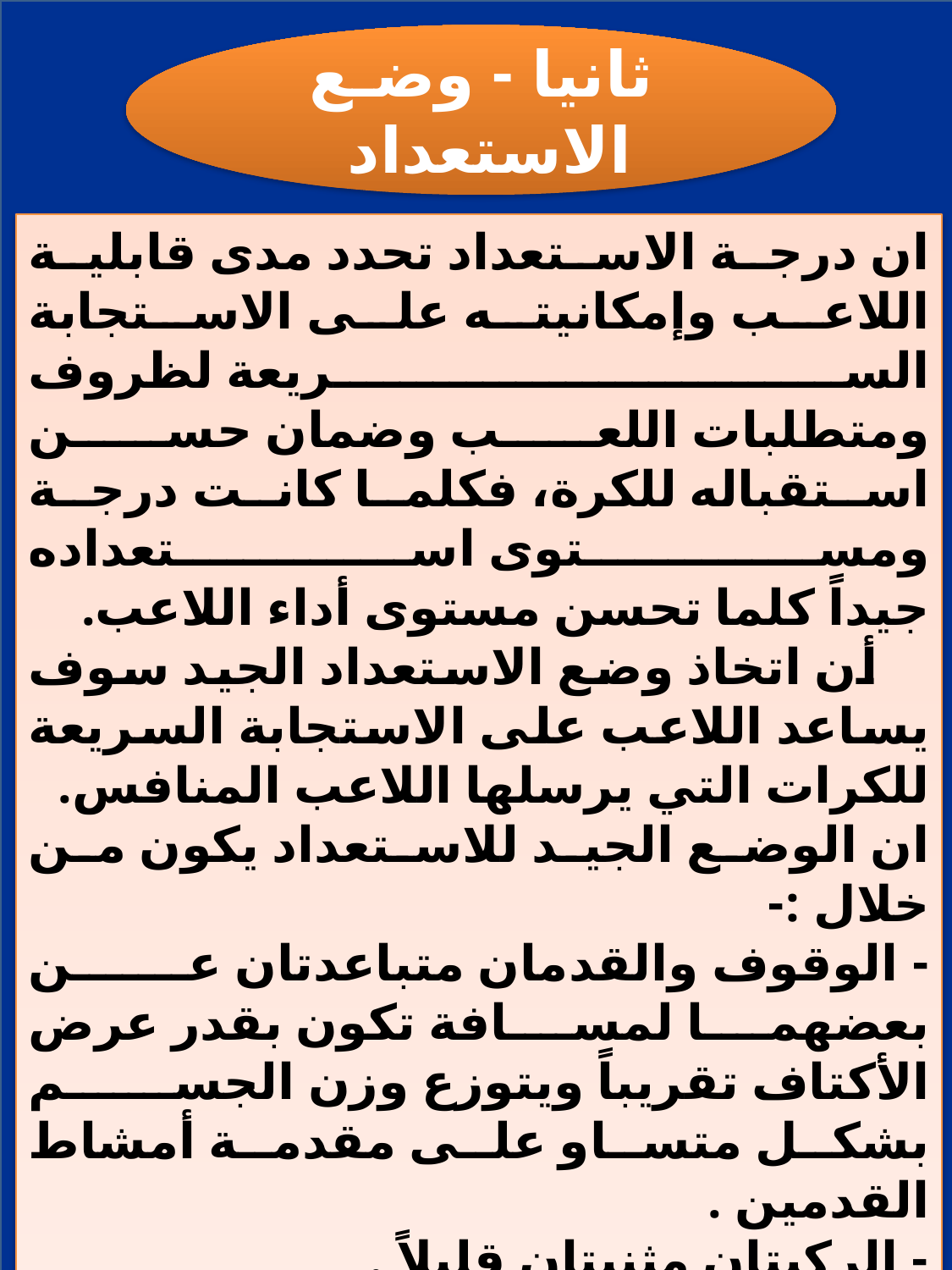

ثانيا - وضـع الاستعداد
ان درجة الاستعداد تحدد مدى قابلية اللاعب وإمكانيته على الاستجابة السريعة لظروف
ومتطلبات اللعب وضمان حسن استقباله للكرة، فكلما كانت درجة ومستوى استعداده
جيداً كلما تحسن مستوى أداء اللاعب.
    أن اتخاذ وضع الاستعداد الجيد سوف يساعد اللاعب على الاستجابة السريعة للكرات التي يرسلها اللاعب المنافس.
ان الوضع الجيد للاستعداد يكون من خلال :-
- الوقوف والقدمان متباعدتان عن بعضهما لمسافة تكون بقدر عرض الأكتاف تقريباً ويتوزع وزن الجسم بشكل متساو على مقدمة أمشاط القدمين .
- الركبتان مثنيتان قليلاً .
- انحناء بسيط بالجذع للأمام .
- المضرب فيكون مرفوعاً أمام الجسم ، إذ تمسك اليد الضاربة القبضة بينما تمسك الأخرى بخفة عنق المضرب النظر باتجاه المنافس و الكرة .